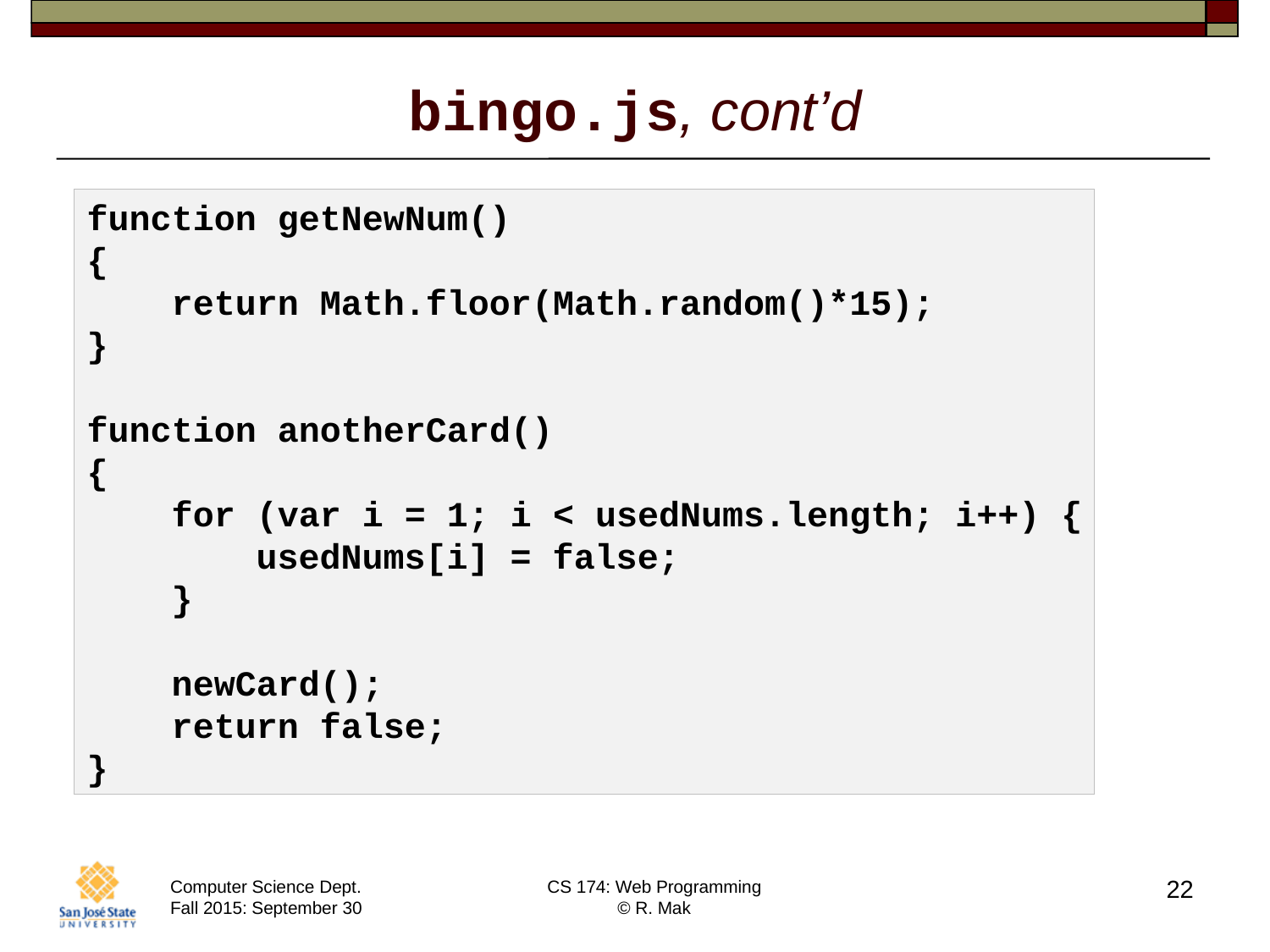

# bingo.js, cont’d
function getNewNum()
{
    return Math.floor(Math.random()*15);
}

function anotherCard()
{
    for (var i = 1; i < usedNums.length; i++) {
        usedNums[i] = false;
    }

    newCard();
    return false;
}
22